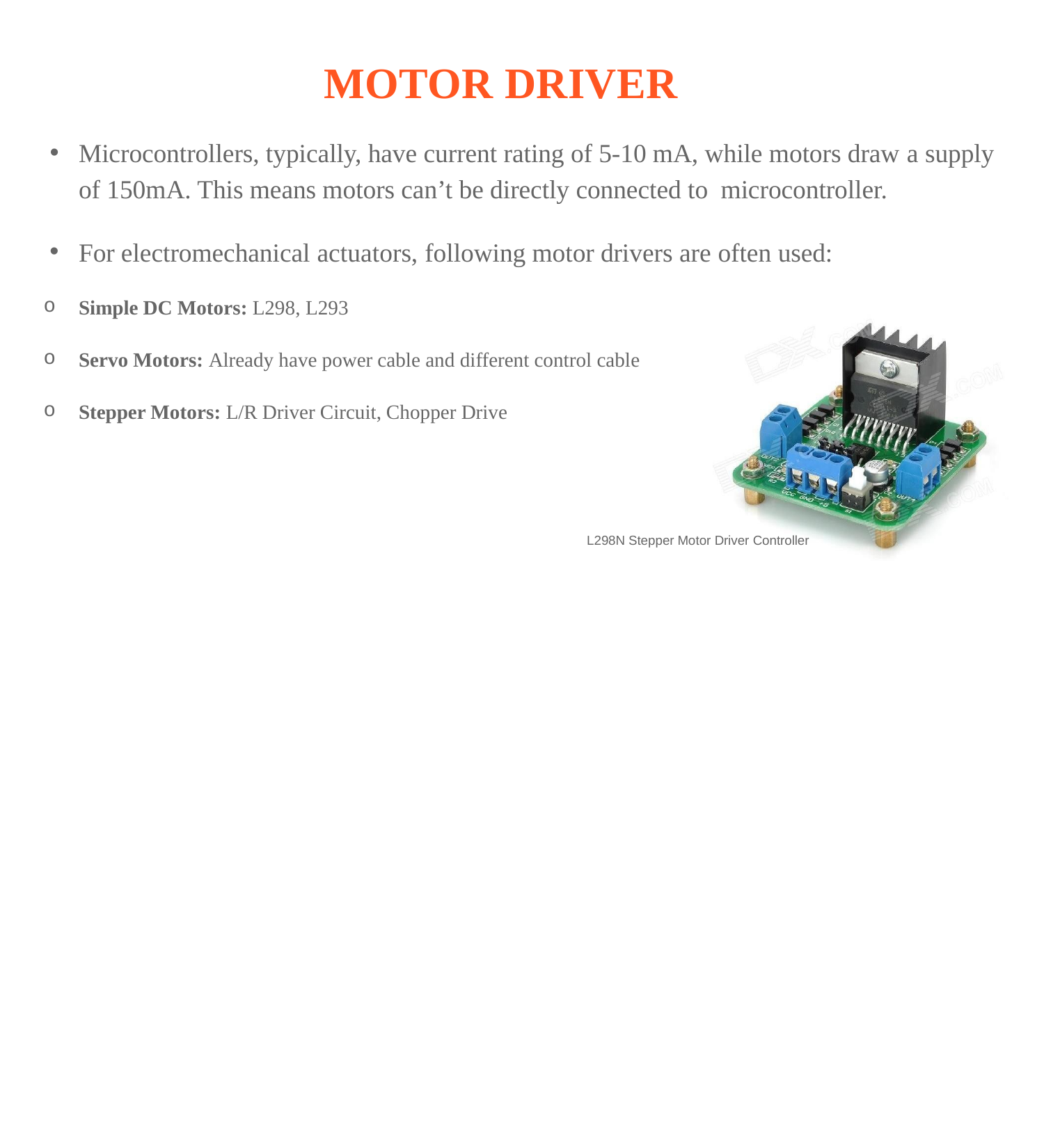

# MOTOR DRIVER
Microcontrollers, typically, have current rating of 5-10 mA, while motors draw a supply  of 150mA. This means motors can’t be directly connected to microcontroller.

For electromechanical actuators, following motor drivers are often used:

Simple DC Motors: L298, L293

Servo Motors: Already have power cable and different control cable

Stepper Motors: L/R Driver Circuit, Chopper Drive

L298N Stepper Motor Driver Controller